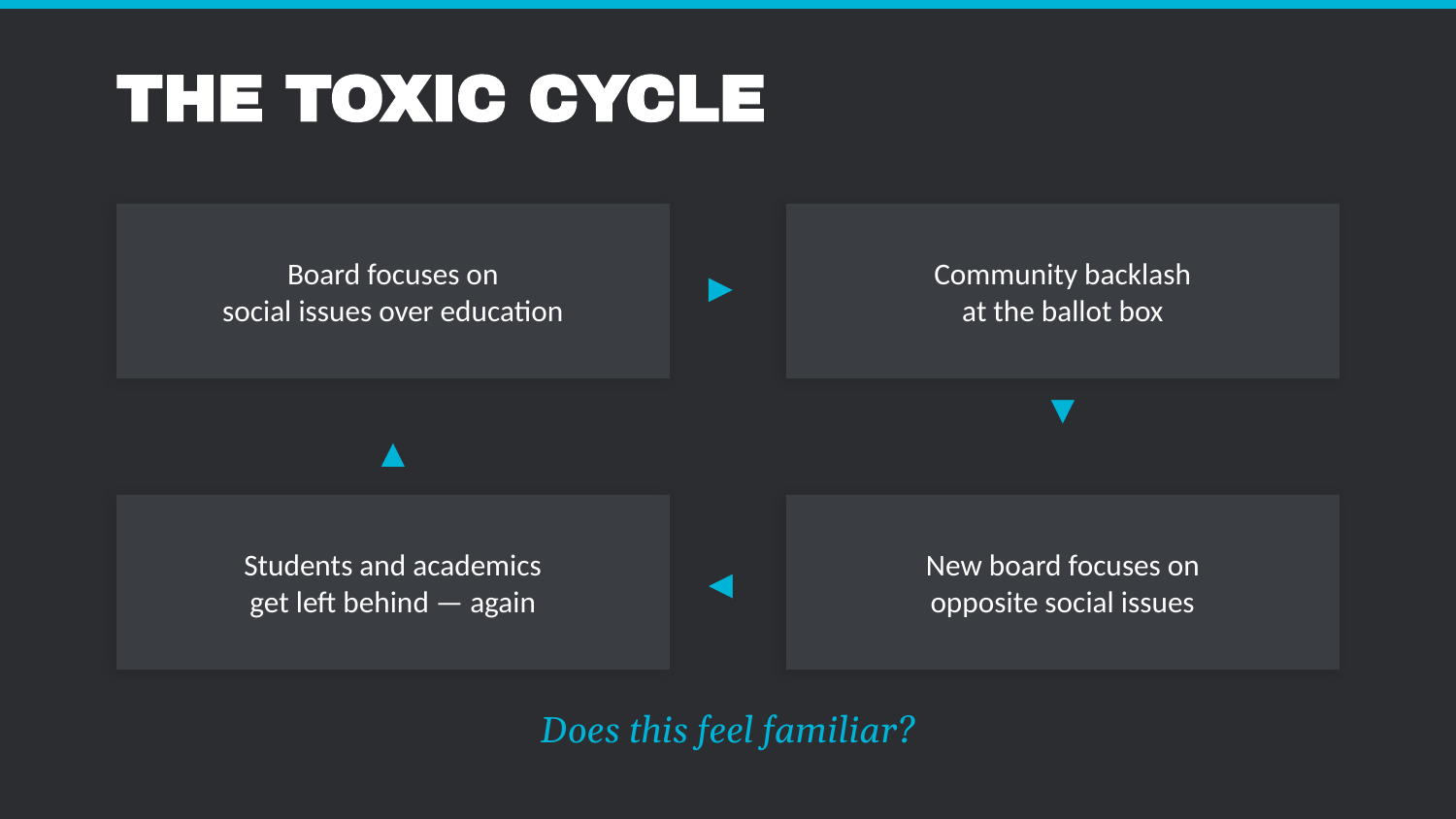

THE TOXIC CYCLE

Board focuses on
social issues over education

Community backlash
at the ballot box
◄
▼
▲

Students and academics
get left behind — again

New board focuses on
opposite social issues
◄
Does this feel familiar?